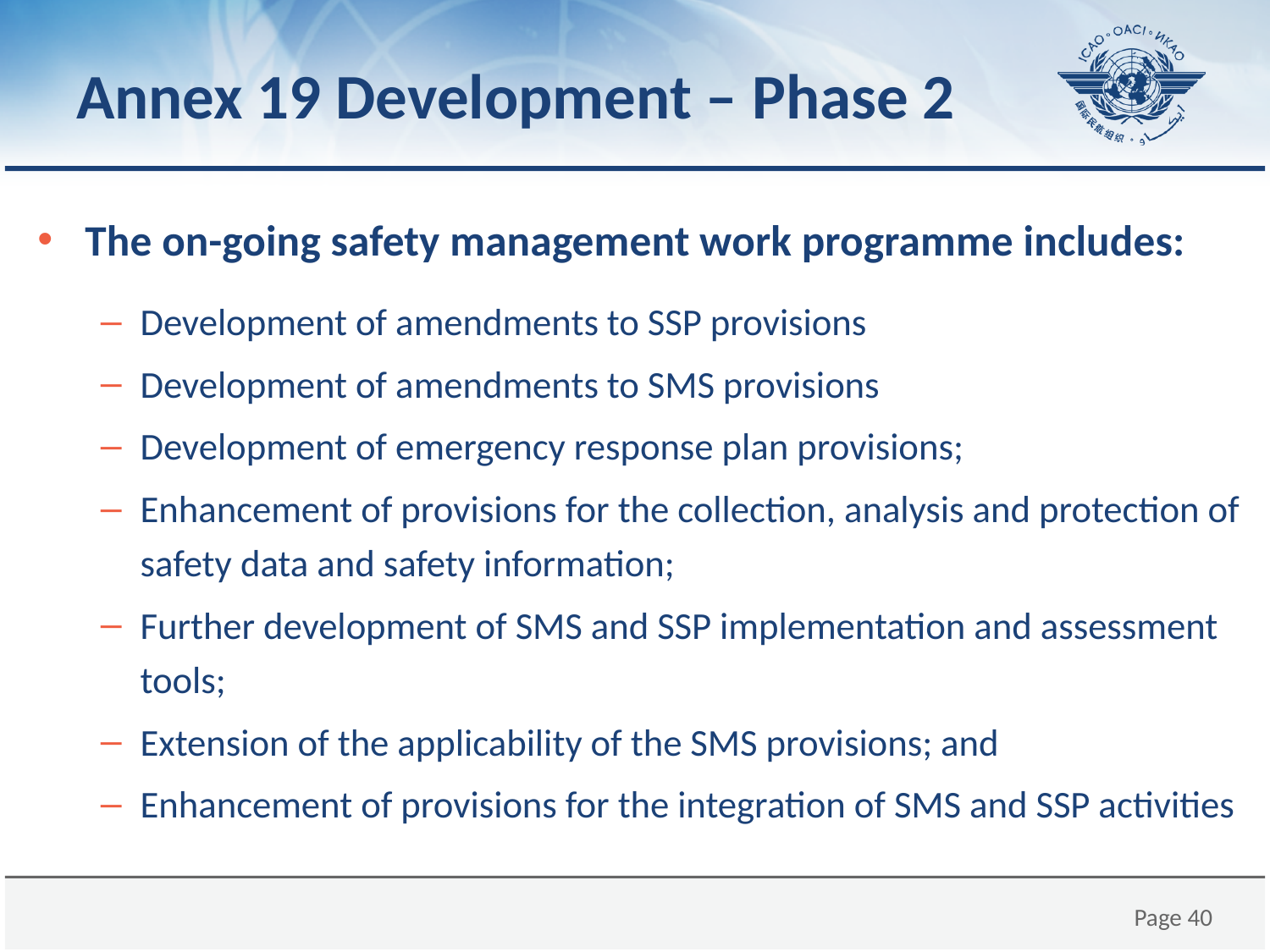

# Annex 19 Development – Phase 2
The on-going safety management work programme includes:
Development of amendments to SSP provisions
Development of amendments to SMS provisions
Development of emergency response plan provisions;
Enhancement of provisions for the collection, analysis and protection of safety data and safety information;
Further development of SMS and SSP implementation and assessment tools;
Extension of the applicability of the SMS provisions; and
Enhancement of provisions for the integration of SMS and SSP activities